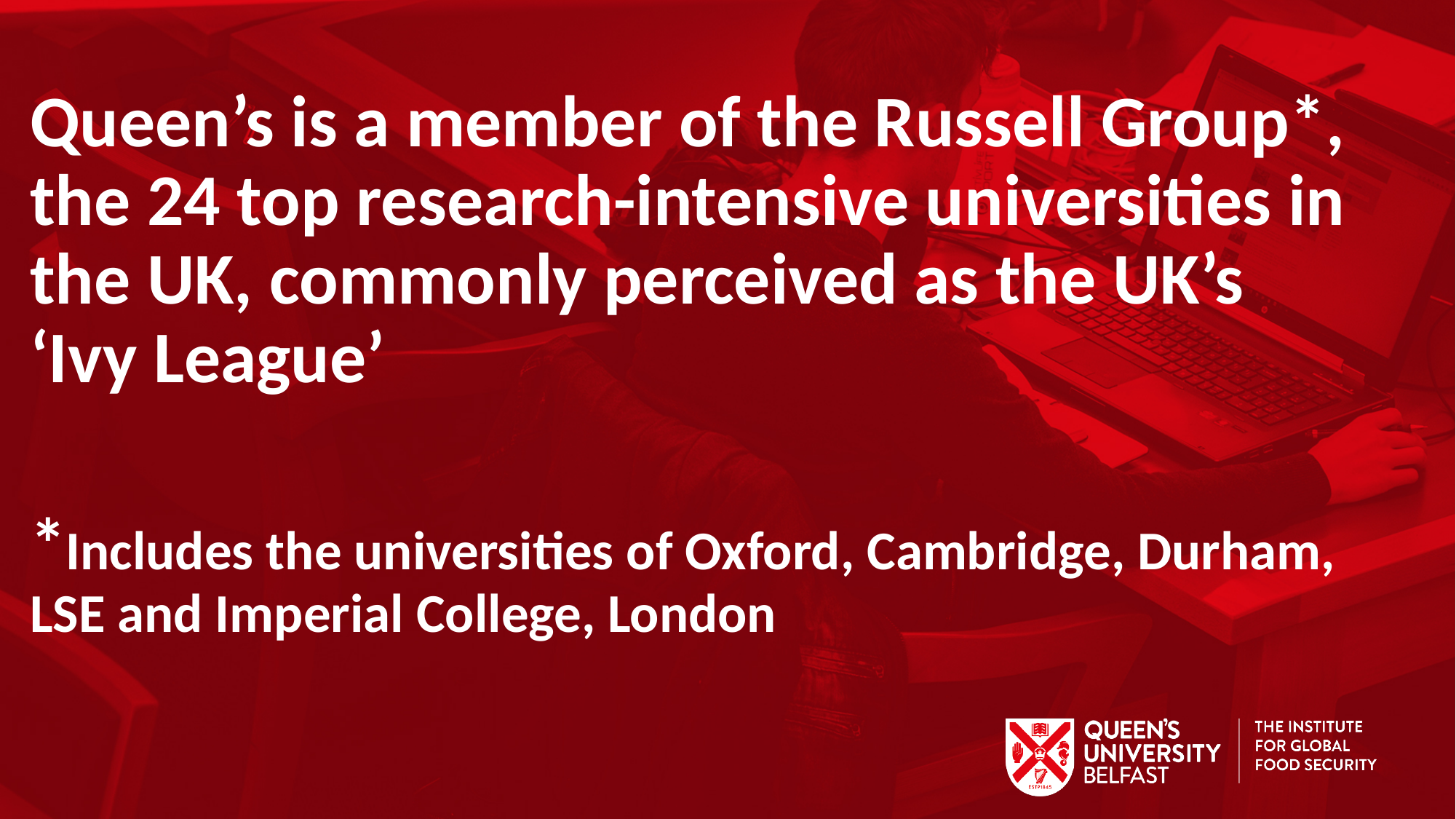

Queen’s is a member of the Russell Group*, the 24 top research-intensive universities in the UK, commonly perceived as the UK’s ‘Ivy League’

*Includes the universities of Oxford, Cambridge, Durham, LSE and Imperial College, London